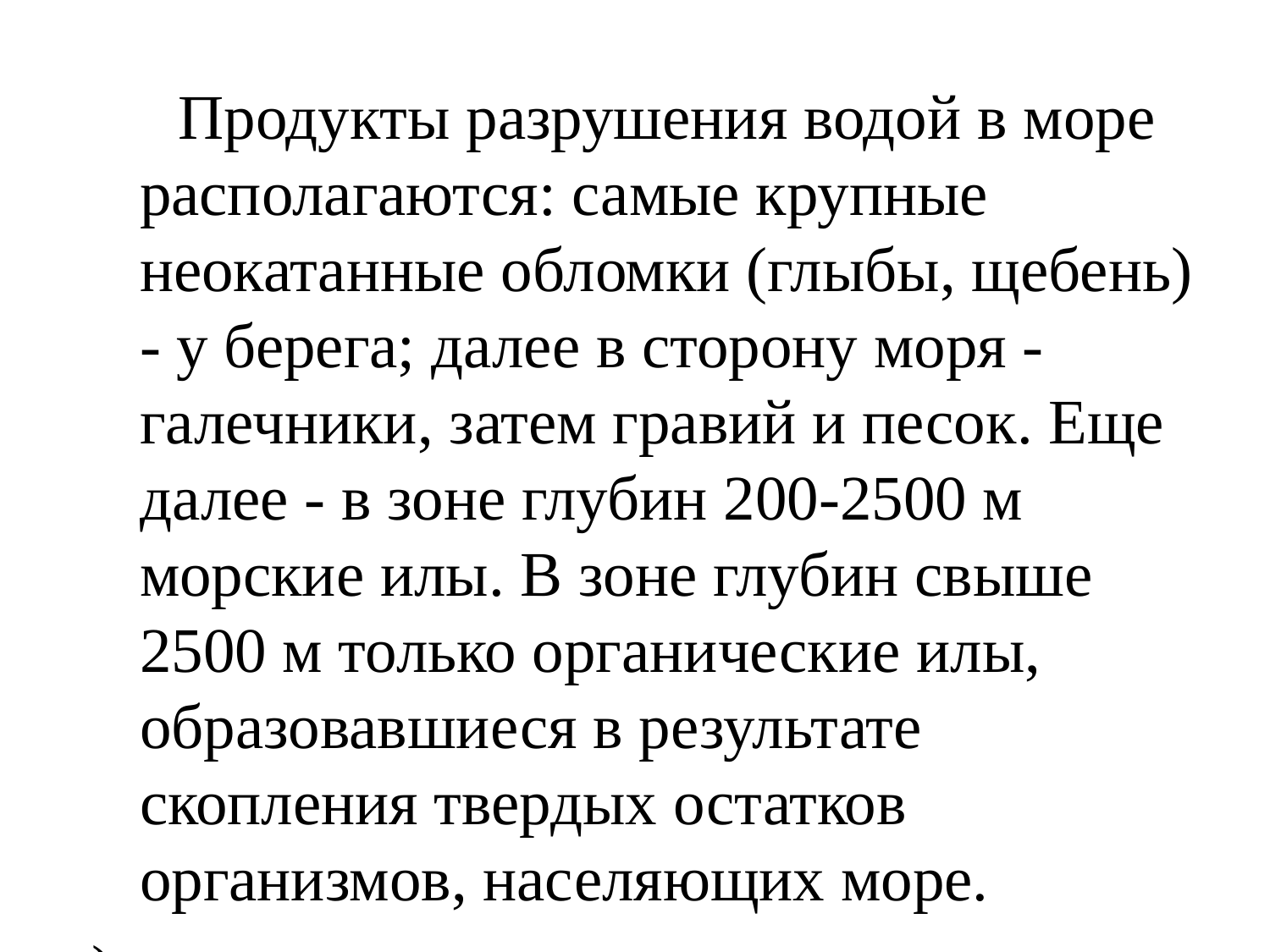

Продукты разрушения водой в море располагаются: самые крупные неокатанные обломки (глыбы, щебень) - у берега; далее в сторону моря - галечники, затем гравий и песок. Еще далее - в зоне глубин 200-2500 м  морские илы. В зоне глубин свыше 2500 м только органические илы, образовавшиеся в результате скопления твердых остатков организмов, населяющих море.
).